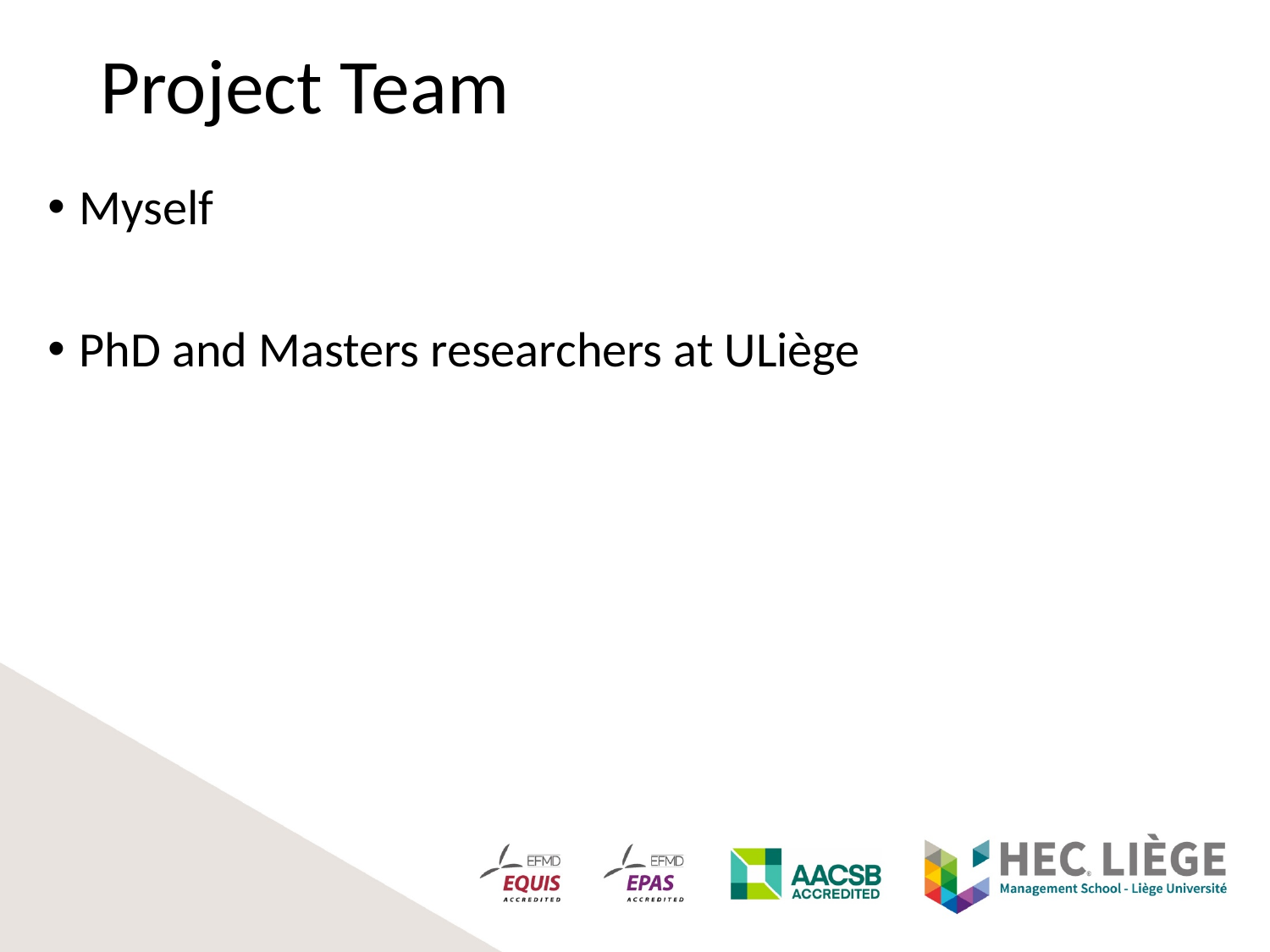

# Project Team
Myself

PhD and Masters researchers at ULiège